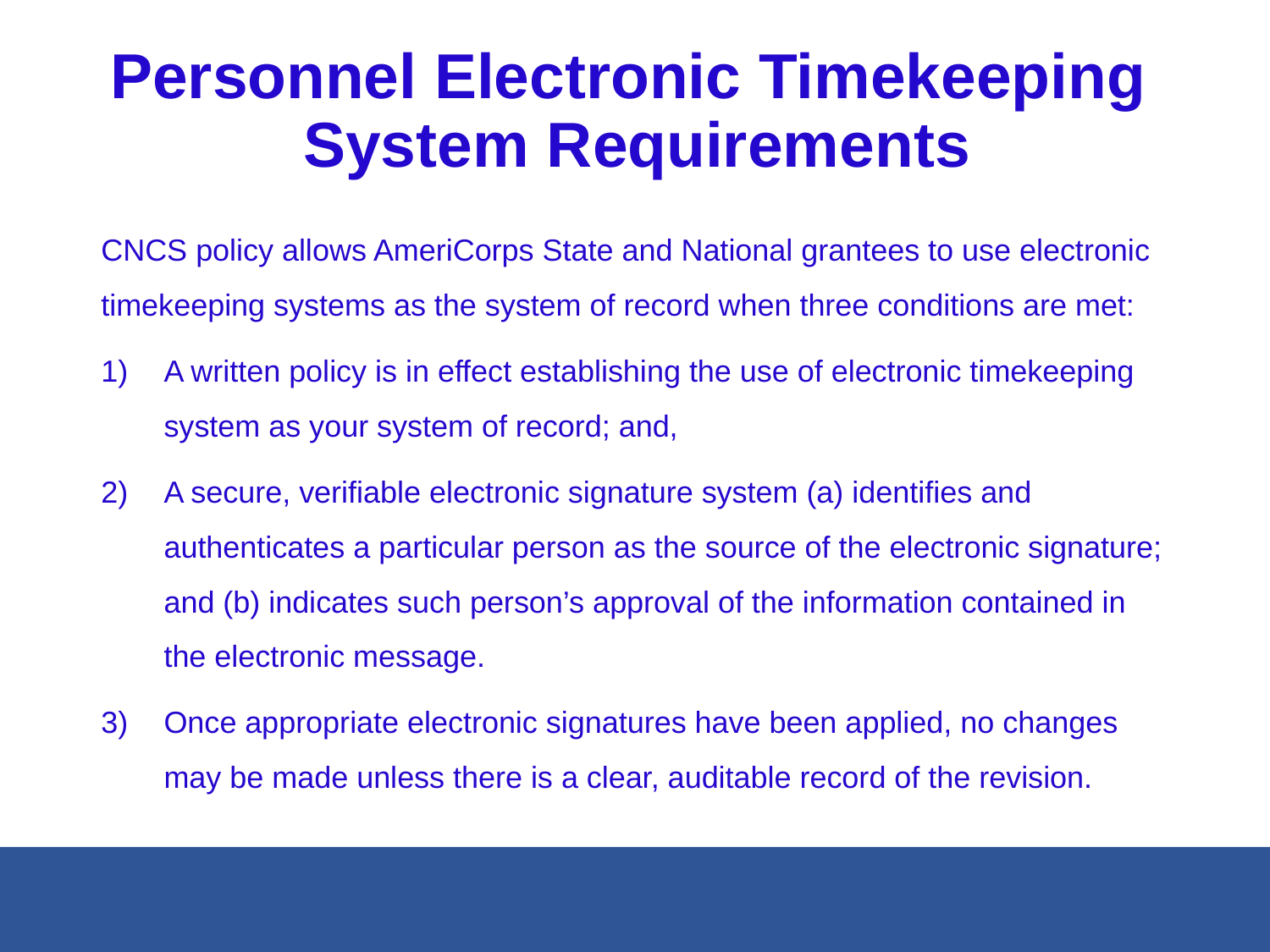

# Personnel Electronic Timekeeping System Requirements
CNCS policy allows AmeriCorps State and National grantees to use electronic timekeeping systems as the system of record when three conditions are met:
A written policy is in effect establishing the use of electronic timekeeping system as your system of record; and,
A secure, verifiable electronic signature system (a) identifies and authenticates a particular person as the source of the electronic signature; and (b) indicates such person’s approval of the information contained in the electronic message.
Once appropriate electronic signatures have been applied, no changes may be made unless there is a clear, auditable record of the revision.